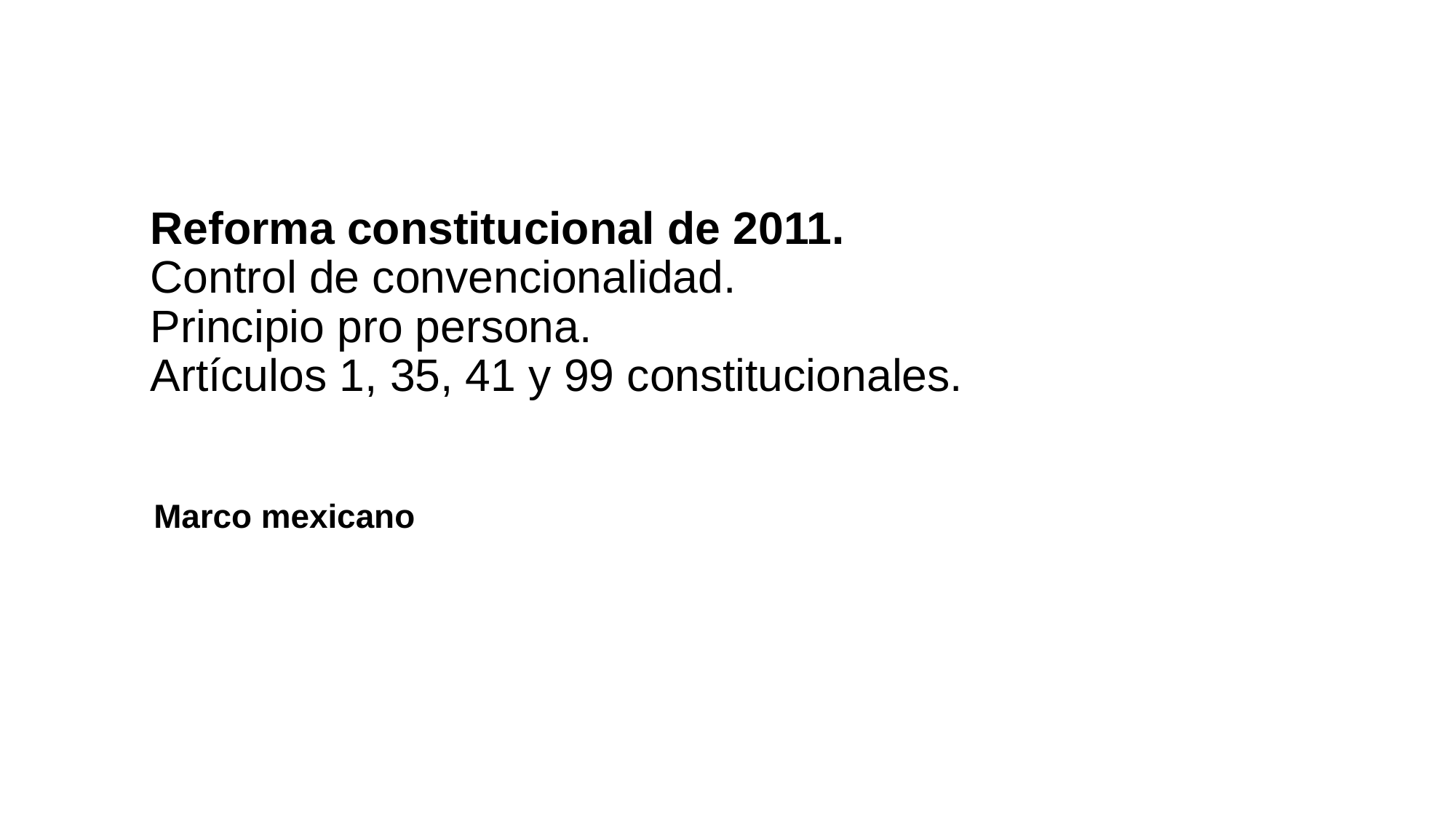

# Reforma constitucional de 2011. Control de convencionalidad. Principio pro persona. Artículos 1, 35, 41 y 99 constitucionales.
Marco mexicano